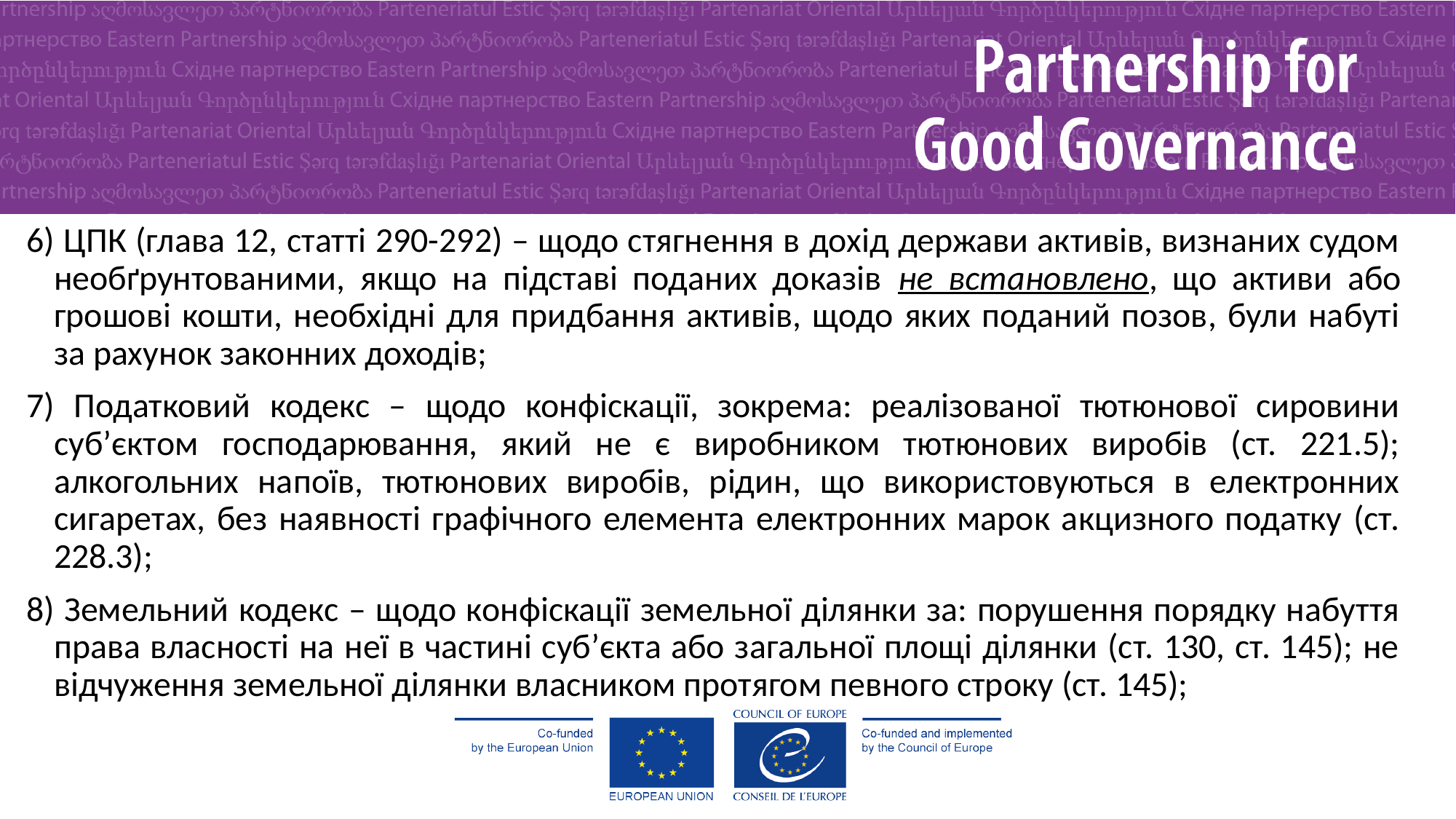

6) ЦПК (глава 12, статті 290-292) – щодо стягнення в дохід держави активів, визнаних судом необґрунтованими, якщо на підставі поданих доказів не встановлено, що активи або грошові кошти, необхідні для придбання активів, щодо яких поданий позов, були набуті за рахунок законних доходів;
7) Податковий кодекс – щодо конфіскації, зокрема: реалізованої тютюнової сировини суб’єктом господарювання, який не є виробником тютюнових виробів (ст. 221.5); алкогольних напоїв, тютюнових виробів, рідин, що використовуються в електронних сигаретах, без наявності графічного елемента електронних марок акцизного податку (ст. 228.3);
8) Земельний кодекс – щодо конфіскації земельної ділянки за: порушення порядку набуття права власності на неї в частині суб’єкта або загальної площі ділянки (ст. 130, ст. 145); не відчуження земельної ділянки власником протягом певного строку (ст. 145);